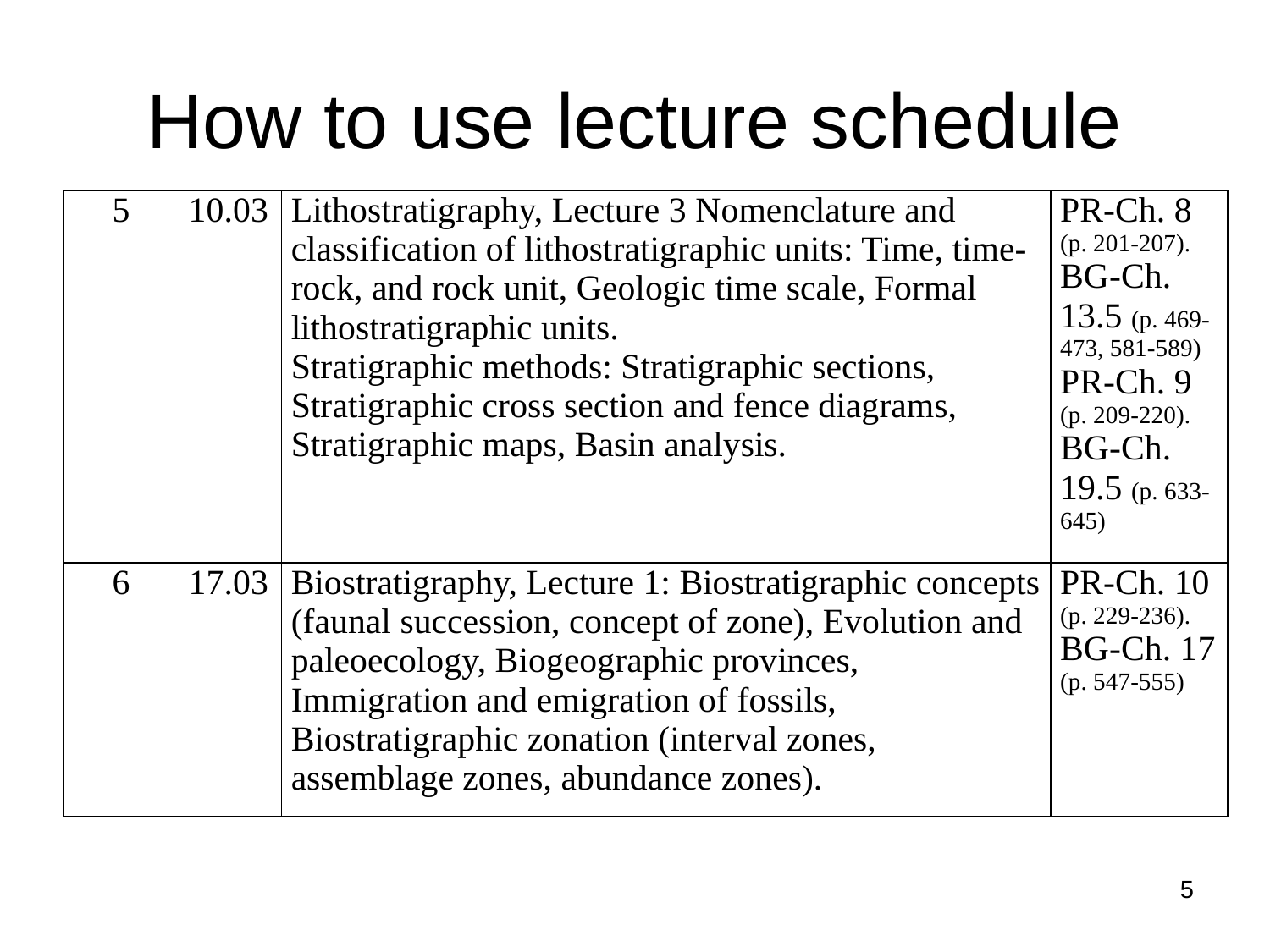

# How to use lecture schedule
| 5 | 10.03 | Lithostratigraphy, Lecture 3 Nomenclature and classification of lithostratigraphic units: Time, time-rock, and rock unit, Geologic time scale, Formal lithostratigraphic units. Stratigraphic methods: Stratigraphic sections, Stratigraphic cross section and fence diagrams, Stratigraphic maps, Basin analysis. | PR-Ch. 8 (p. 201-207). BG-Ch. 13.5 (p. 469-473, 581-589) PR-Ch. 9 (p. 209-220). BG-Ch. 19.5 (p. 633-645) |
| --- | --- | --- | --- |
| 6 | 17.03 | Biostratigraphy, Lecture 1: Biostratigraphic concepts (faunal succession, concept of zone), Evolution and paleoecology, Biogeographic provinces, Immigration and emigration of fossils, Biostratigraphic zonation (interval zones, assemblage zones, abundance zones). | PR-Ch. 10 (p. 229-236). BG-Ch. 17 (p. 547-555) |
5